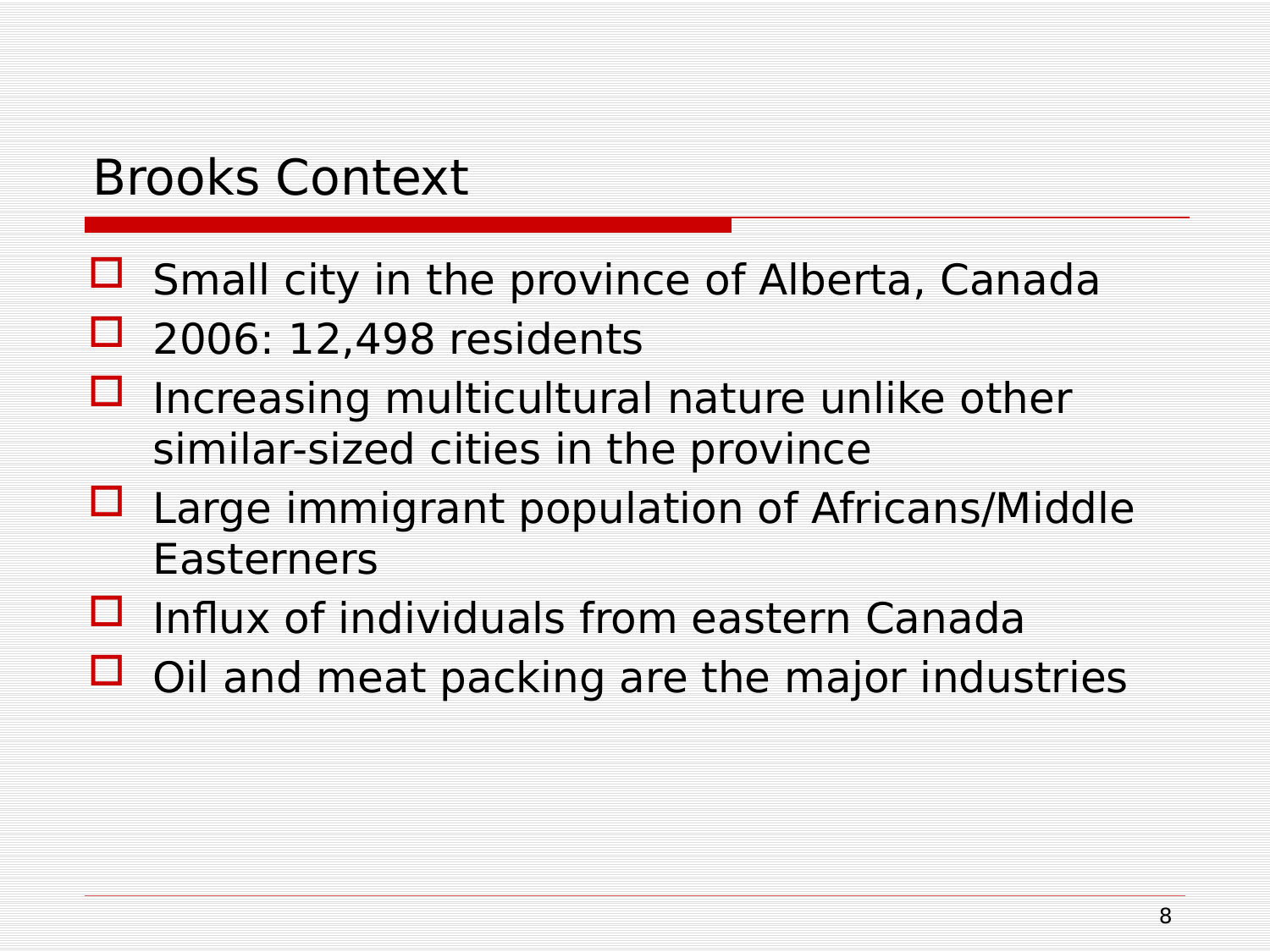

# Brooks Context
Small city in the province of Alberta, Canada
2006: 12,498 residents
Increasing multicultural nature unlike other similar-sized cities in the province
Large immigrant population of Africans/Middle Easterners
Influx of individuals from eastern Canada
Oil and meat packing are the major industries
8